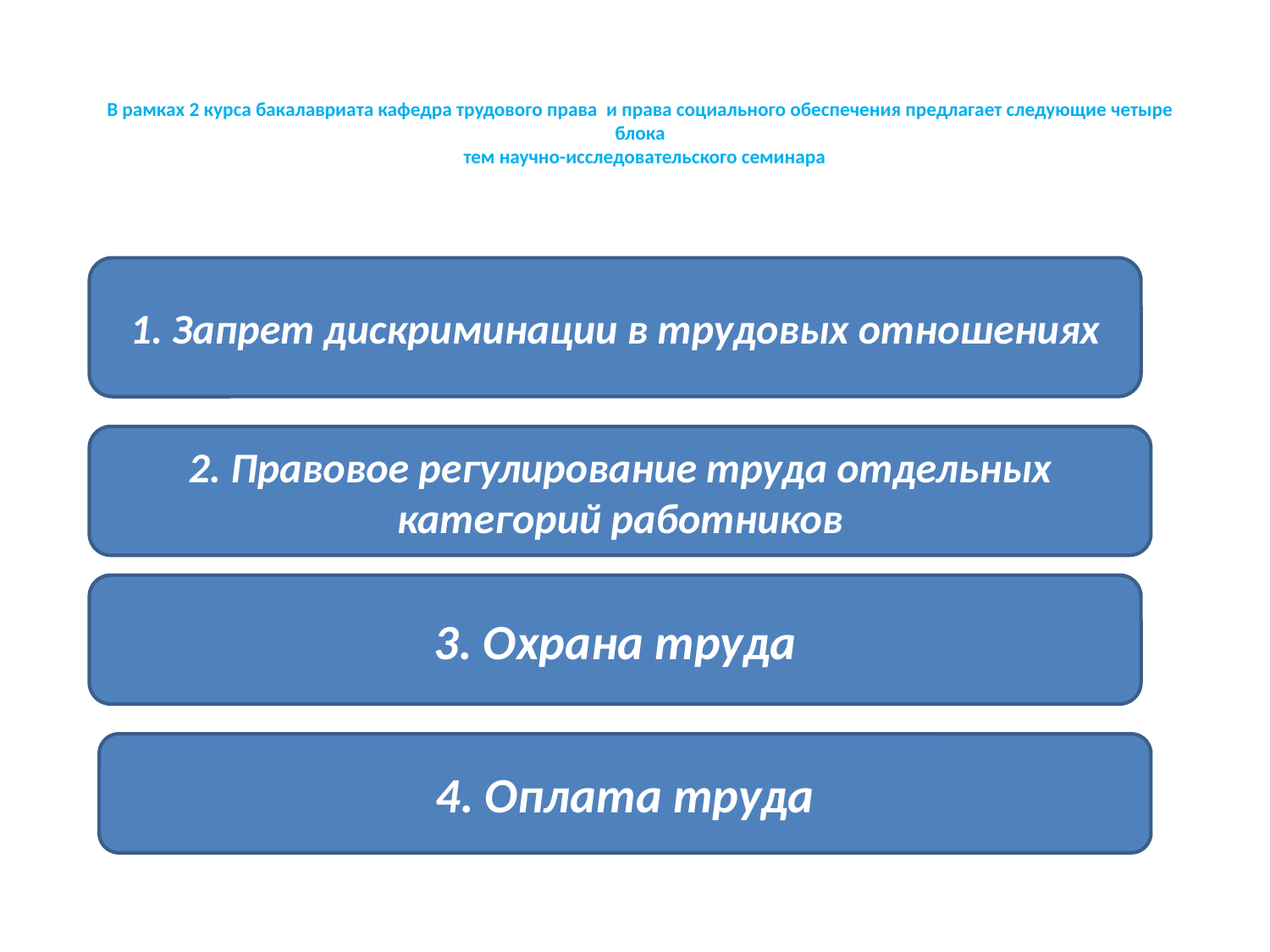

# В рамках 2 курса бакалавриата кафедра трудового права  и права социального обеспечения предлагает следующие четыре блока тем научно-исследовательского семинара

1. Запрет дискриминации в трудовых отношениях
2. Правовое регулирование труда отдельных категорий работников
3. Охрана труда
4. Оплата труда